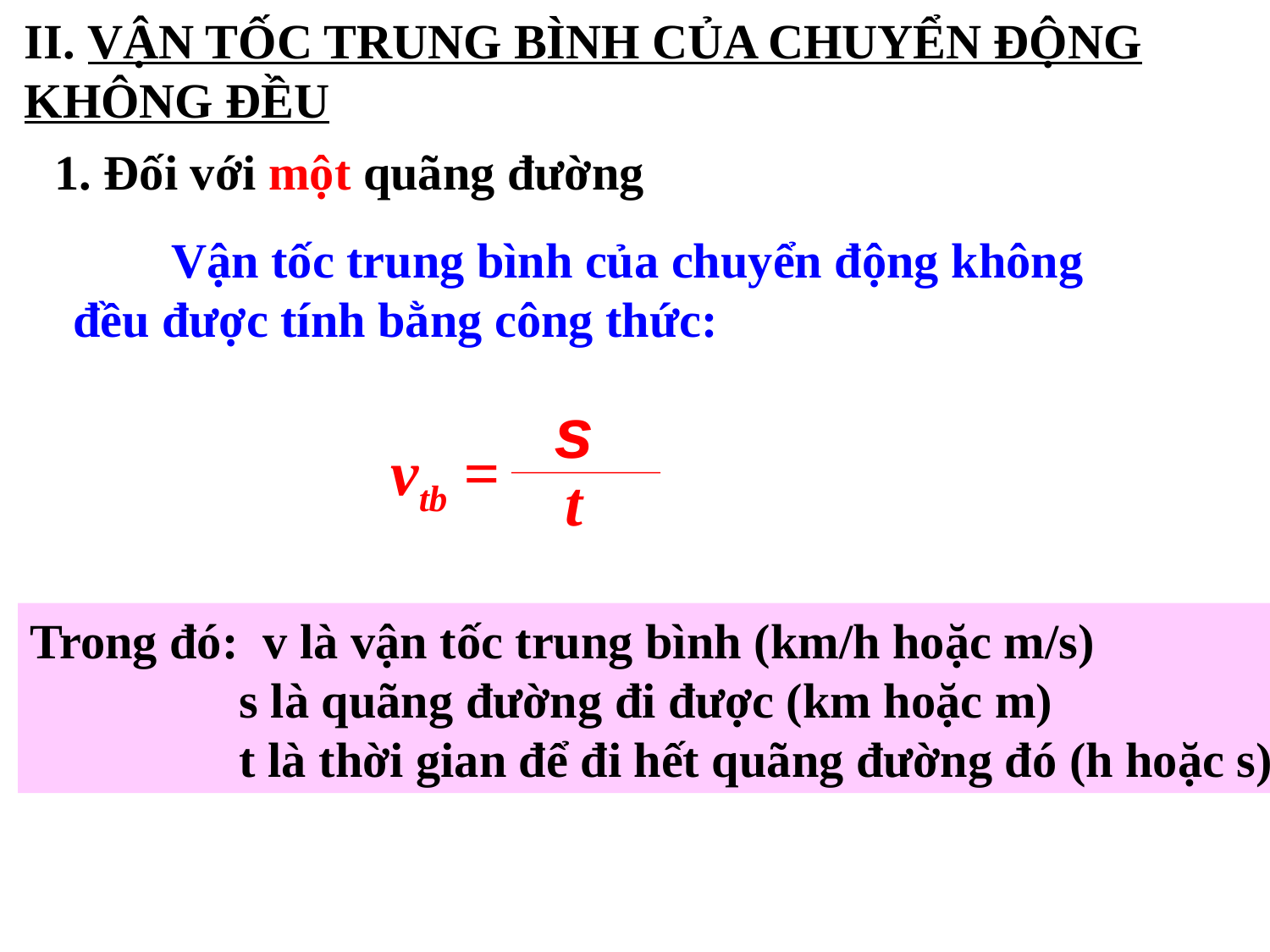

II. VẬN TỐC TRUNG BÌNH CỦA CHUYỂN ĐỘNG KHÔNG ĐỀU
1. Đối với một quãng đường
        Vận tốc trung bình của chuyển động không đều được tính bằng công thức:
s
vtb =
t

Trong đó:  v là vận tốc trung bình (km/h hoặc m/s)
                 s là quãng đường đi được (km hoặc m)
                 t là thời gian để đi hết quãng đường đó (h hoặc s)